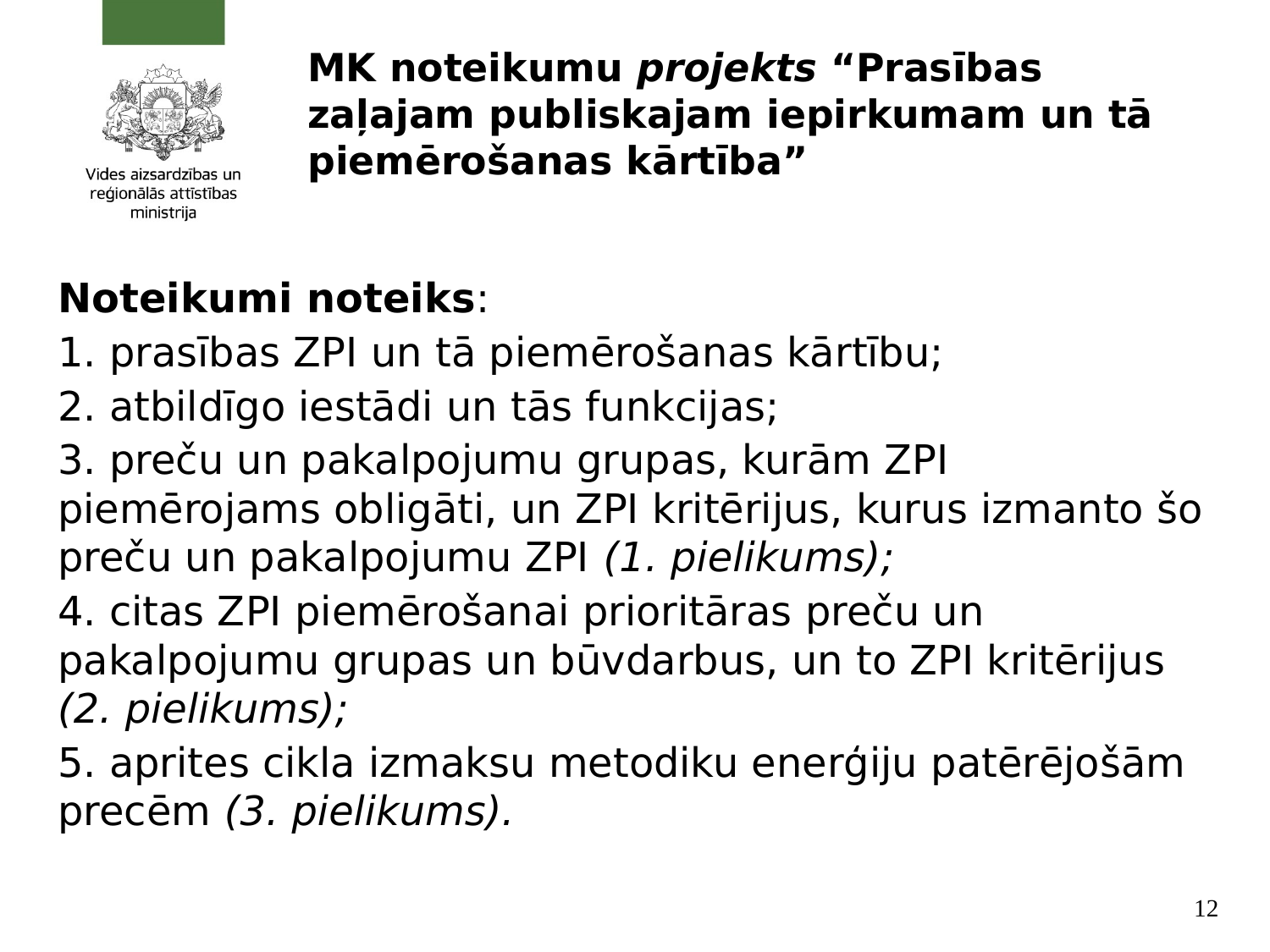

# MK noteikumu projekts “Prasības zaļajam publiskajam iepirkumam un tā  piemērošanas kārtība”
Noteikumi noteiks:
1. prasības ZPI un tā piemērošanas kārtību;
2. atbildīgo iestādi un tās funkcijas;
3. preču un pakalpojumu grupas, kurām ZPI piemērojams obligāti, un ZPI kritērijus, kurus izmanto šo preču un pakalpojumu ZPI (1. pielikums);
4. citas ZPI piemērošanai prioritāras preču un pakalpojumu grupas un būvdarbus, un to ZPI kritērijus (2. pielikums);
5. aprites cikla izmaksu metodiku enerģiju patērējošām precēm (3. pielikums).

12